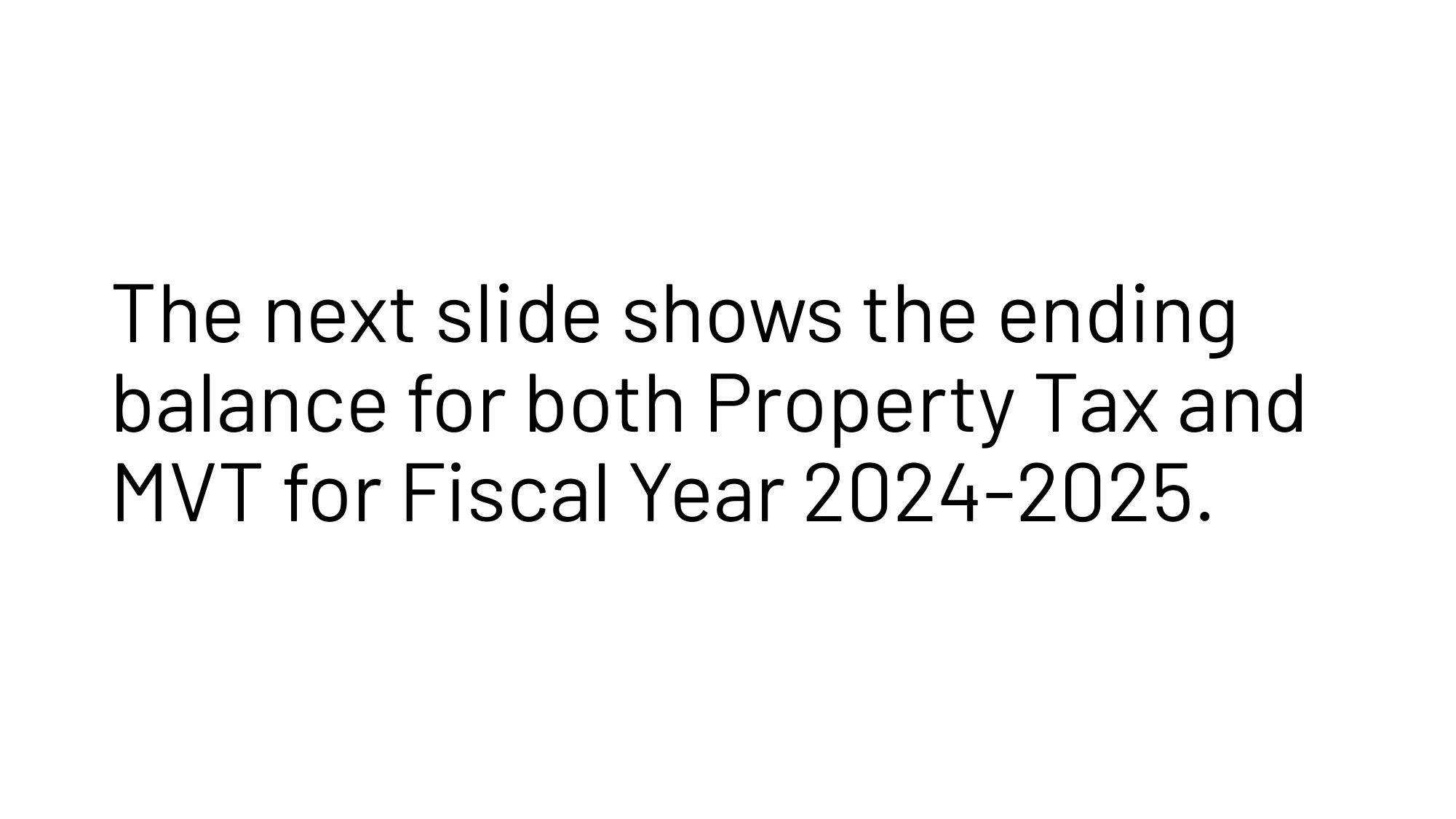

# The next slide shows the ending balance for both Property Tax and MVT for Fiscal Year 2024-2025.